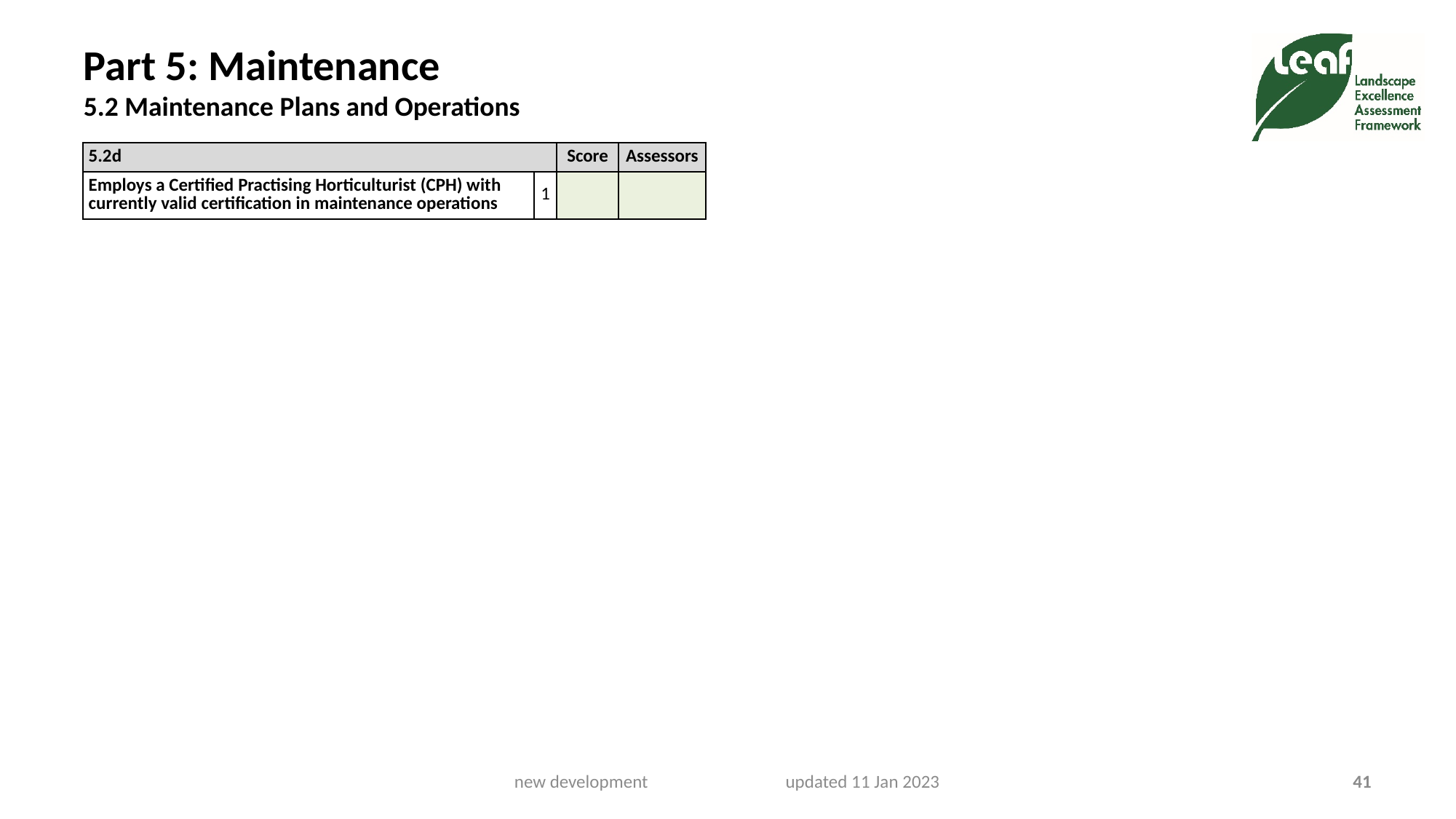

# Part 5: Maintenance 5.2 Maintenance Plans and Operations
| 5.2d |  | Score | Assessors |
| --- | --- | --- | --- |
| Employs a Certified Practising Horticulturist (CPH) with currently valid certification in maintenance operations | 1 |  |  |

new development                                 updated 11 Jan 2023
41